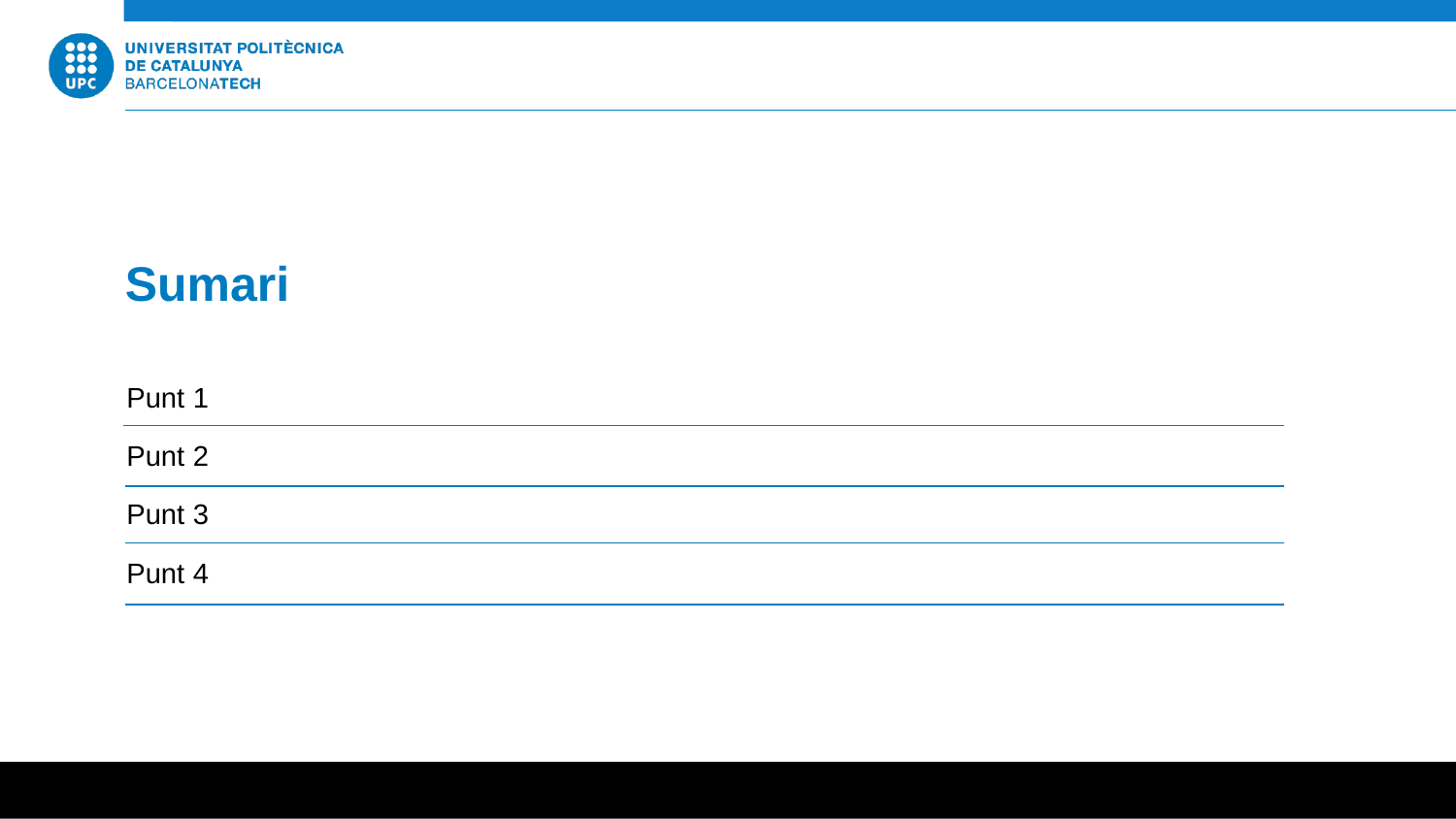

Sumari
Punt 1
Punt 2
Punt 3
Punt 4